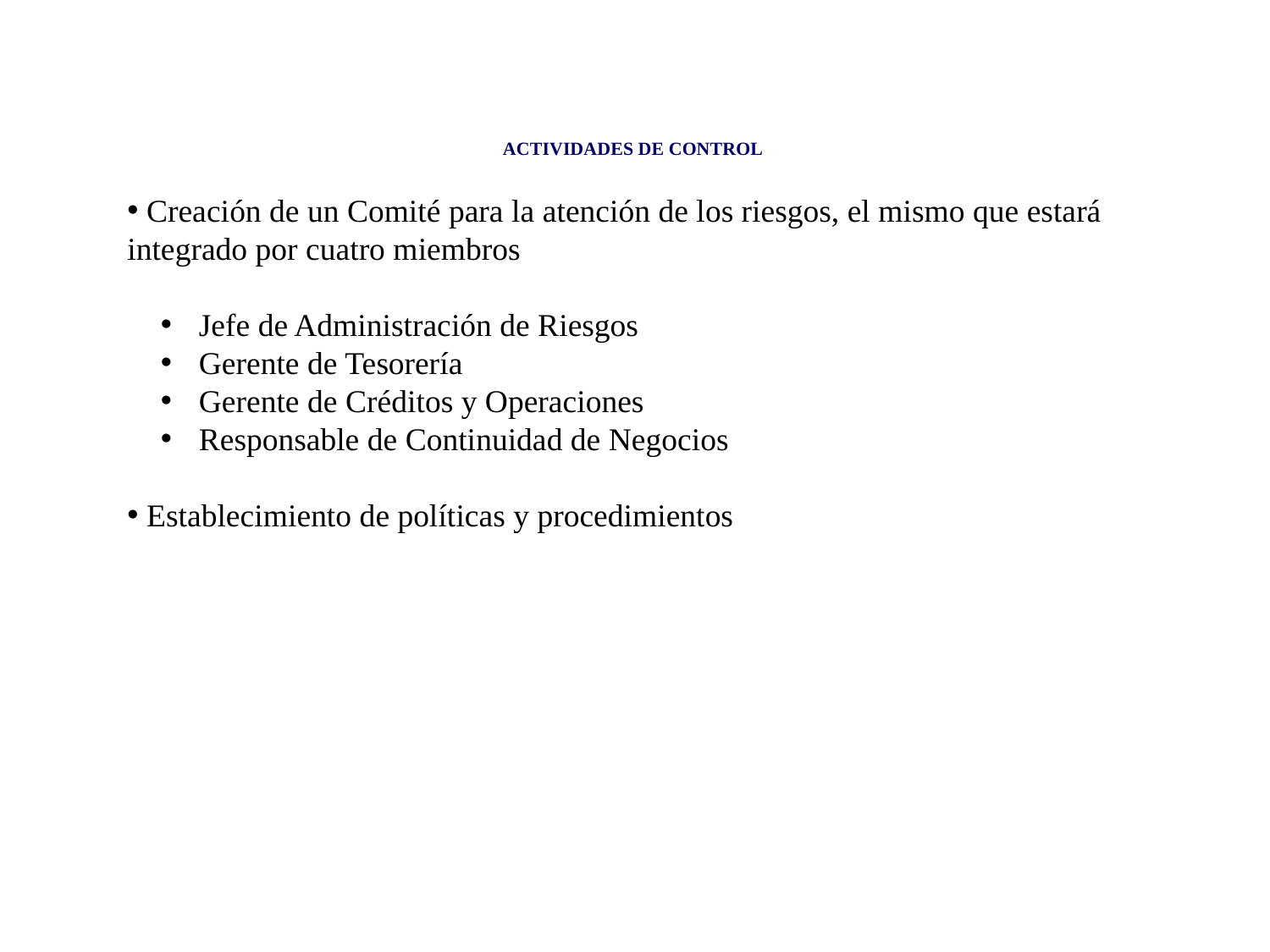

# ACTIVIDADES DE CONTROL

 Creación de un Comité para la atención de los riesgos, el mismo que estará integrado por cuatro miembros

 Jefe de Administración de Riesgos
 Gerente de Tesorería
 Gerente de Créditos y Operaciones
 Responsable de Continuidad de Negocios

 Establecimiento de políticas y procedimientos